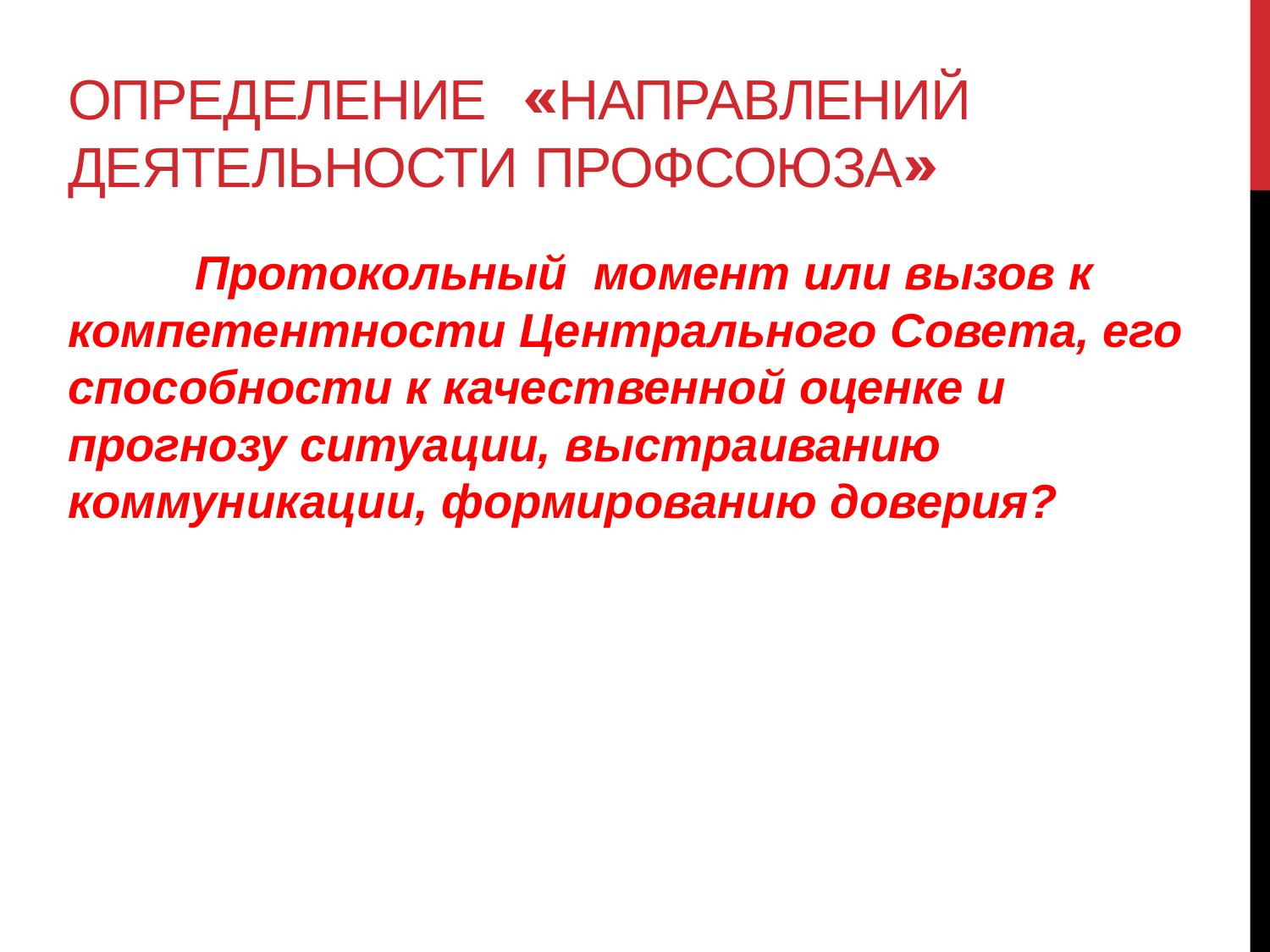

# Определение  «Направлений деятельности Профсоюза»
	Протокольный  момент или вызов к компетентности Центрального Совета, его способности к качественной оценке и прогнозу ситуации, выстраиванию коммуникации, формированию доверия?